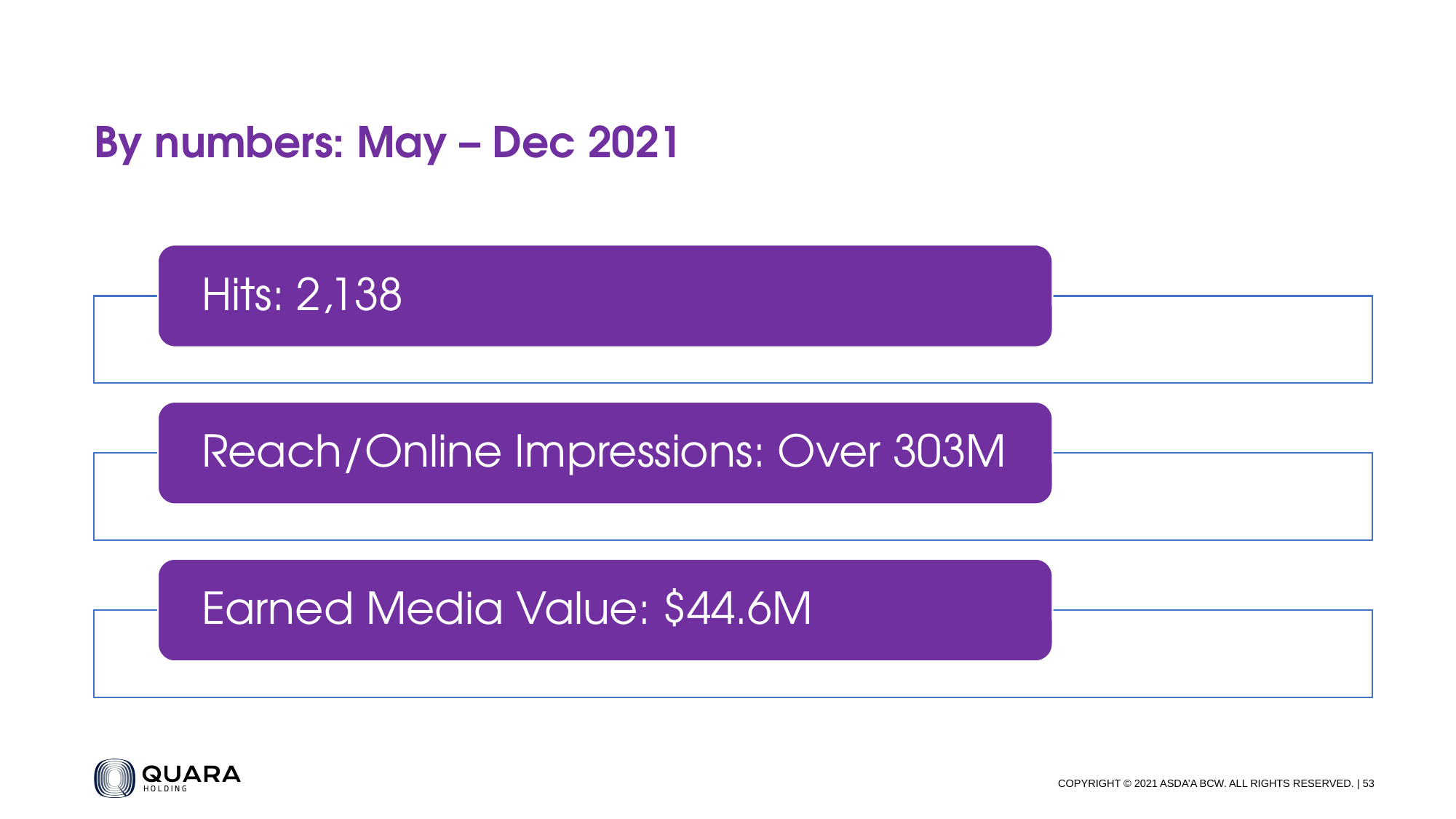

# By numbers: May – Dec 2021
Hits: 2,138
Reach/Online Impressions: Over 303M
Earned Media Value: $44.6M